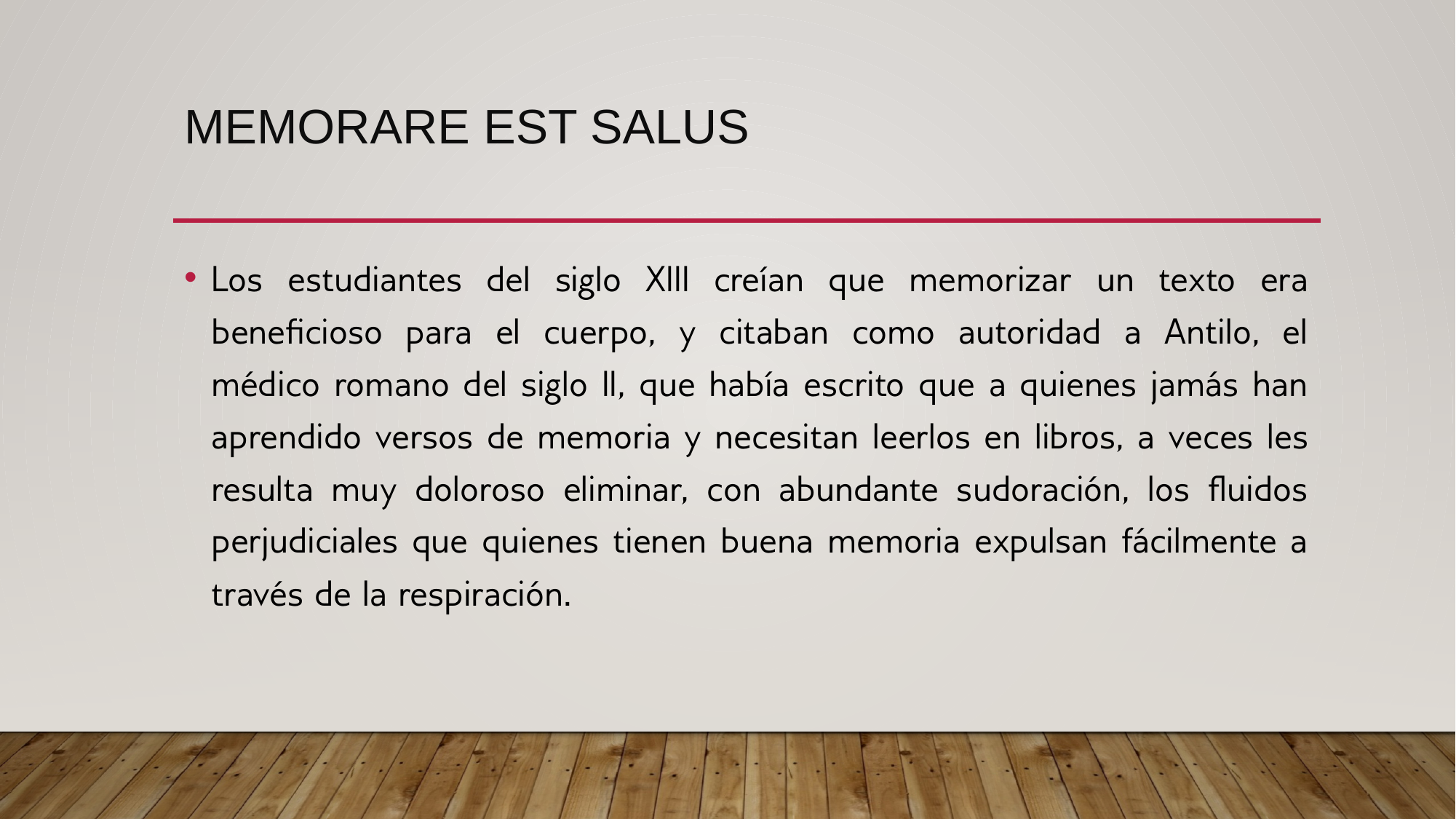

# Memorare est salus
Los estudiantes del siglo XIII creían que memorizar un texto era beneficioso para el cuerpo, y citaban como autoridad a Antilo, el médico romano del siglo II, que había escrito que a quienes jamás han aprendido versos de memoria y necesitan leerlos en libros, a veces les resulta muy doloroso eliminar, con abundante sudoración, los fluidos perjudiciales que quienes tienen buena memoria expulsan fácilmente a través de la respiración.